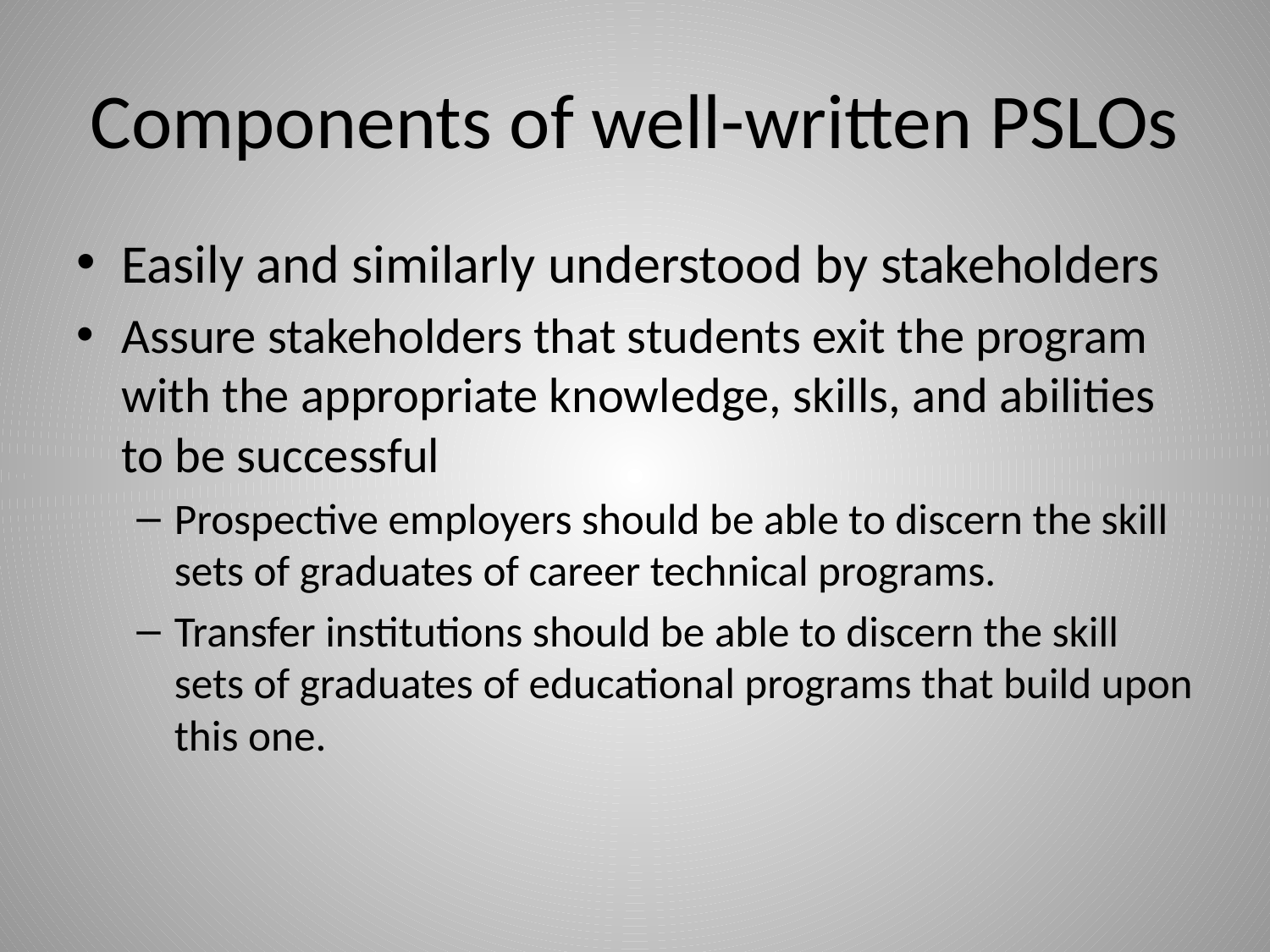

# Components of well-written PSLOs
Easily and similarly understood by stakeholders
Assure stakeholders that students exit the program with the appropriate knowledge, skills, and abilities to be successful
Prospective employers should be able to discern the skill sets of graduates of career technical programs.
Transfer institutions should be able to discern the skill sets of graduates of educational programs that build upon this one.